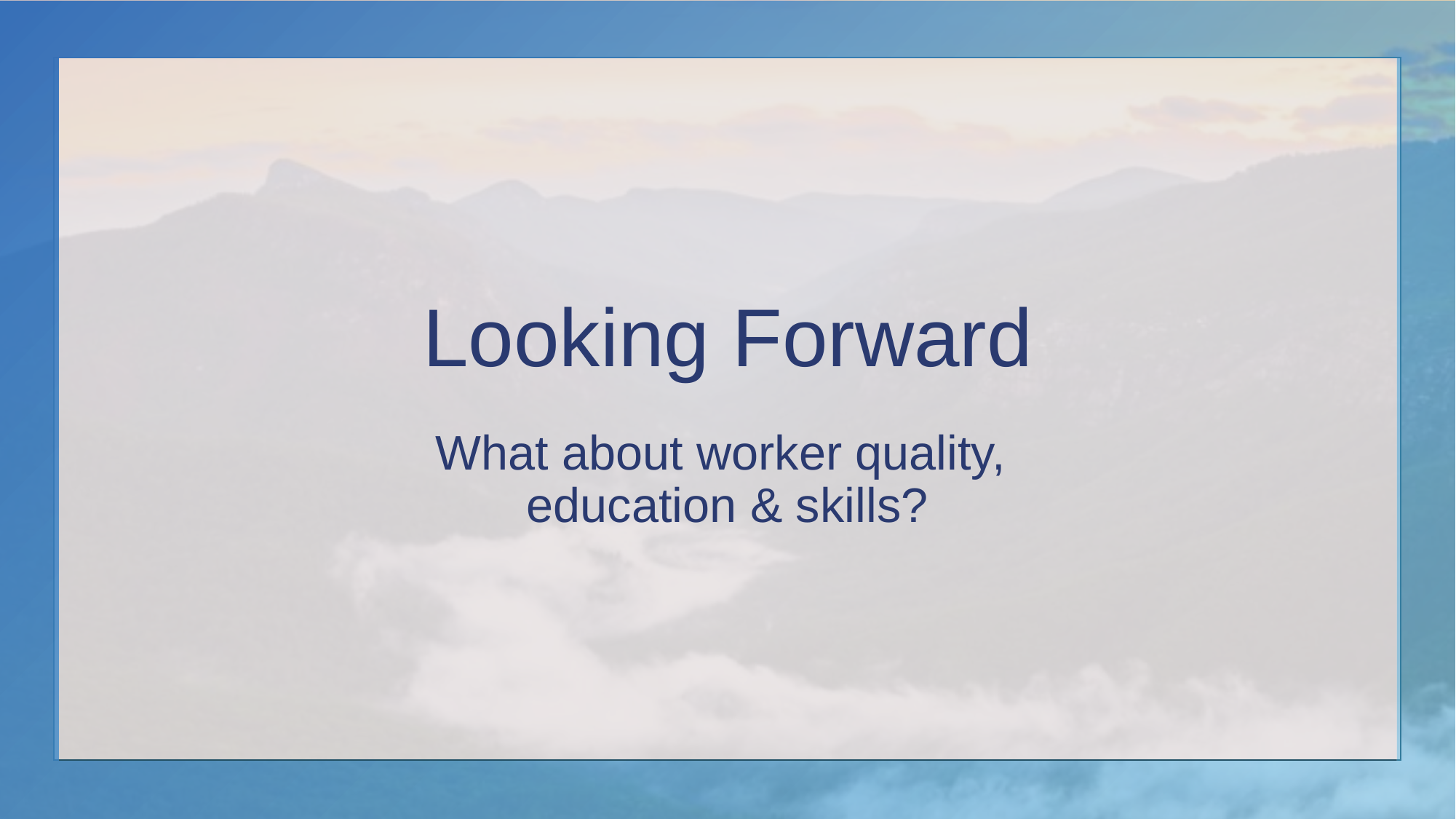

# Looking Forward What about worker quality, education & skills?